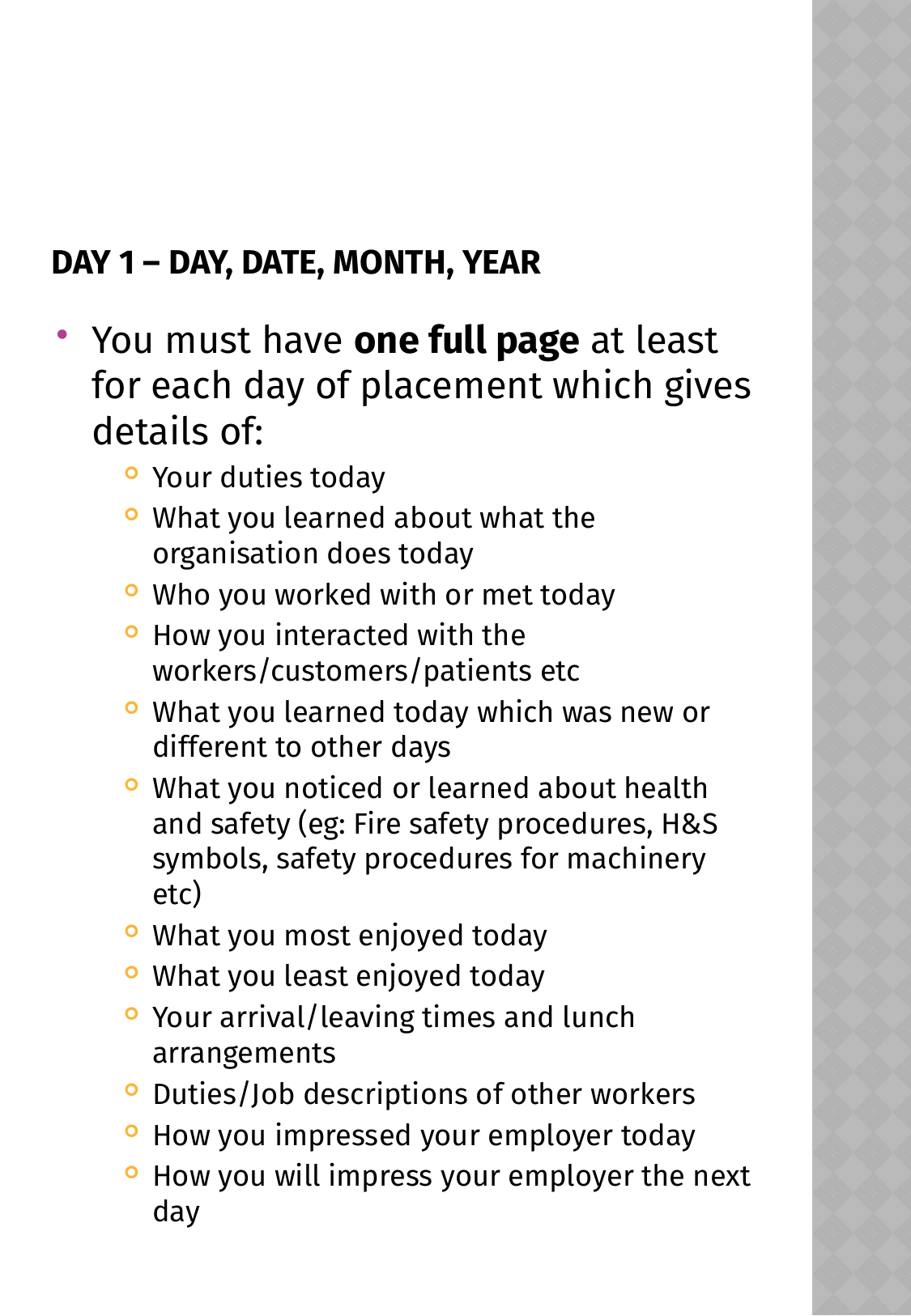

# Day 1 – Day, Date, Month, YEar
You must have one full page at least for each day of placement which gives details of:
Your duties today
What you learned about what the organisation does today
Who you worked with or met today
How you interacted with the workers/customers/patients etc
What you learned today which was new or different to other days
What you noticed or learned about health and safety (eg: Fire safety procedures, H&S symbols, safety procedures for machinery etc)
What you most enjoyed today
What you least enjoyed today
Your arrival/leaving times and lunch arrangements
Duties/Job descriptions of other workers
How you impressed your employer today
How you will impress your employer the next day